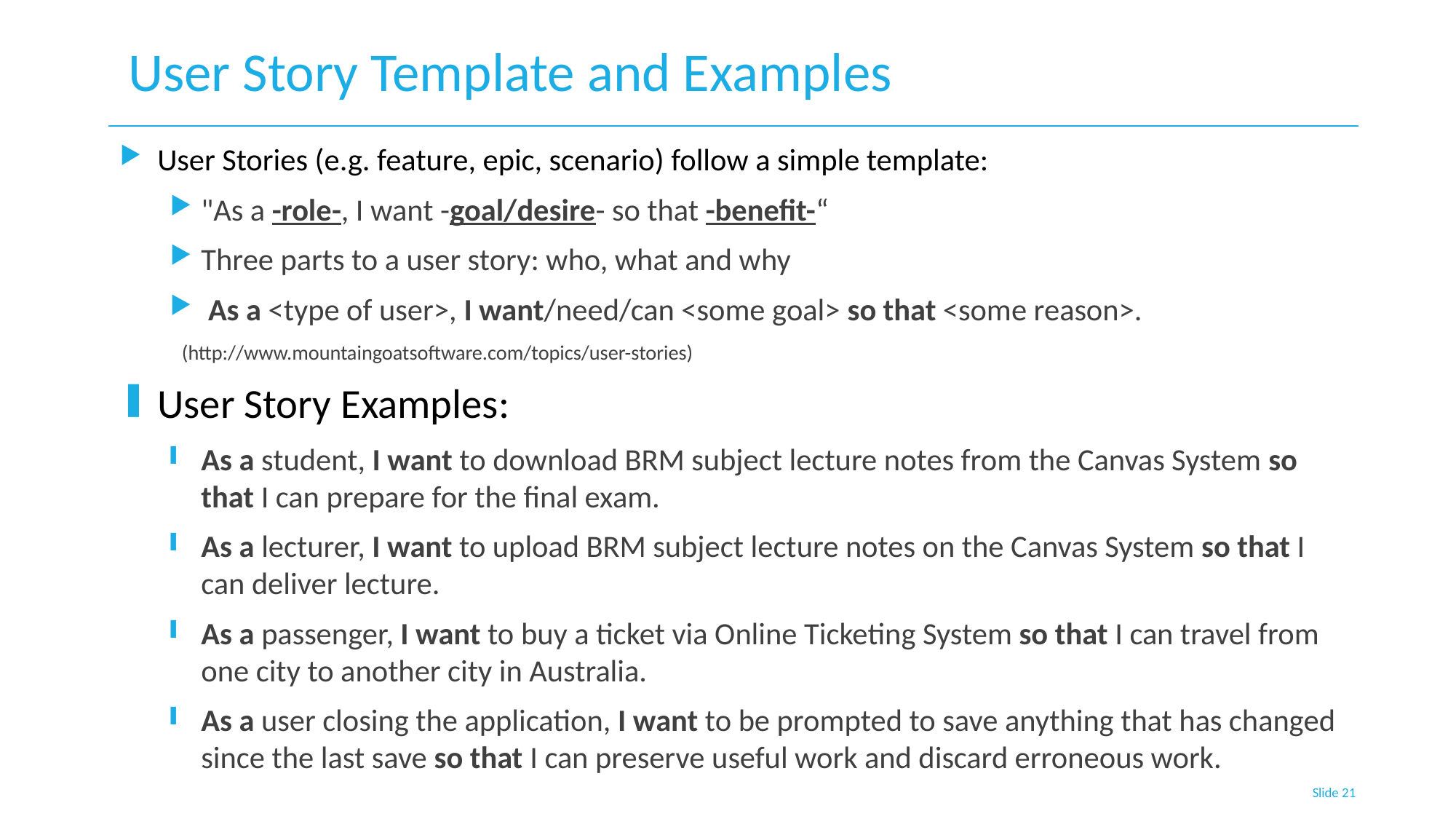

# User Story Template and Examples
User Stories (e.g. feature, epic, scenario) follow a simple template:
"As a -role-, I want -goal/desire- so that -benefit-“
Three parts to a user story: who, what and why
 As a <type of user>, I want/need/can <some goal> so that <some reason>.
     (http://www.mountaingoatsoftware.com/topics/user-stories)
User Story Examples:
As a student, I want to download BRM subject lecture notes from the Canvas System so that I can prepare for the final exam.
As a lecturer, I want to upload BRM subject lecture notes on the Canvas System so that I can deliver lecture.
As a passenger, I want to buy a ticket via Online Ticketing System so that I can travel from one city to another city in Australia.
As a user closing the application, I want to be prompted to save anything that has changed since the last save so that I can preserve useful work and discard erroneous work.

Slide 21